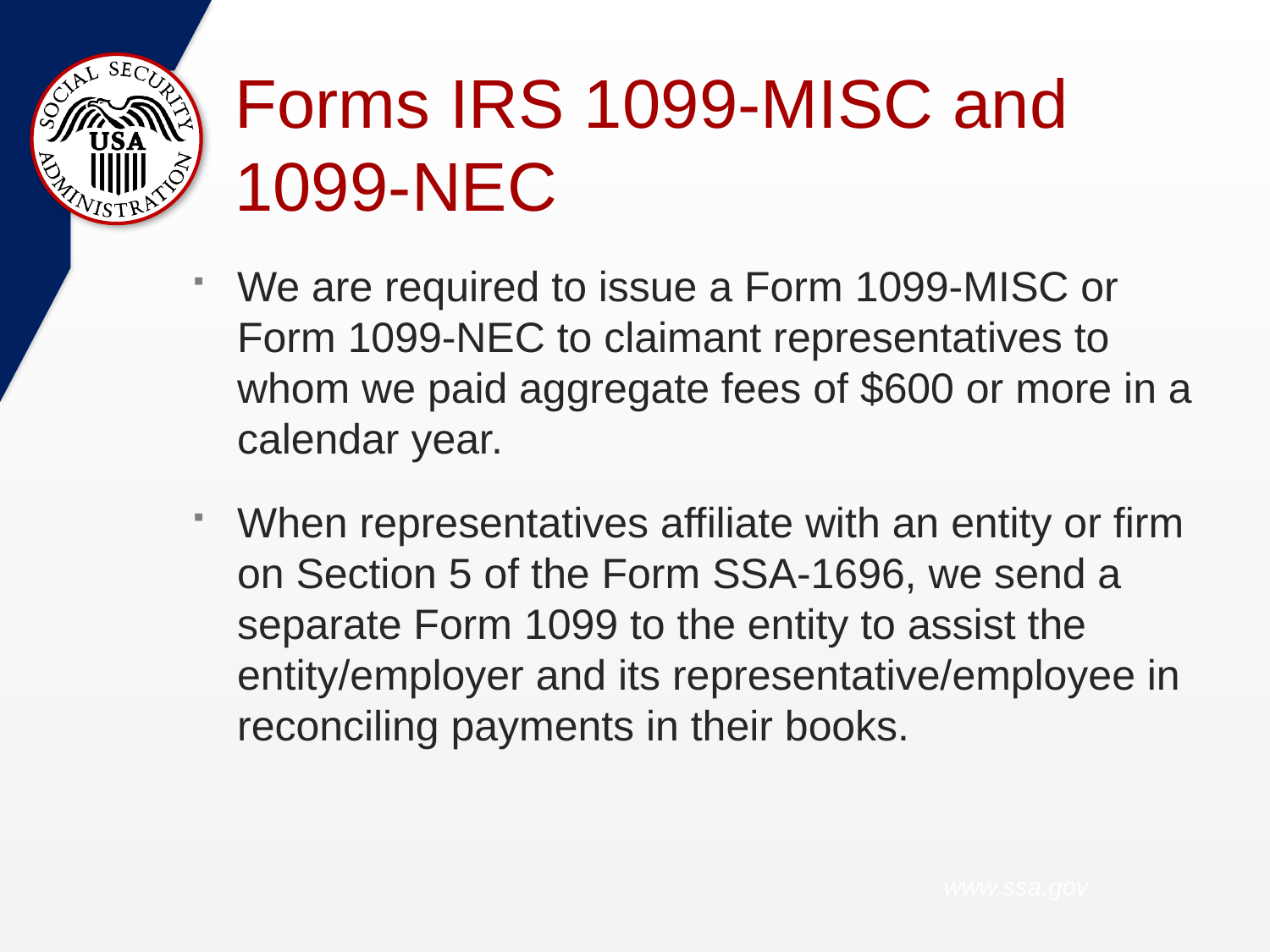

# Forms IRS 1099-MISC and 1099-NEC
We are required to issue a Form 1099-MISC or Form 1099-NEC to claimant representatives to whom we paid aggregate fees of $600 or more in a calendar year.
When representatives affiliate with an entity or firm on Section 5 of the Form SSA-1696, we send a separate Form 1099 to the entity to assist the entity/employer and its representative/employee in reconciling payments in their books.
                    www.ssa.gov